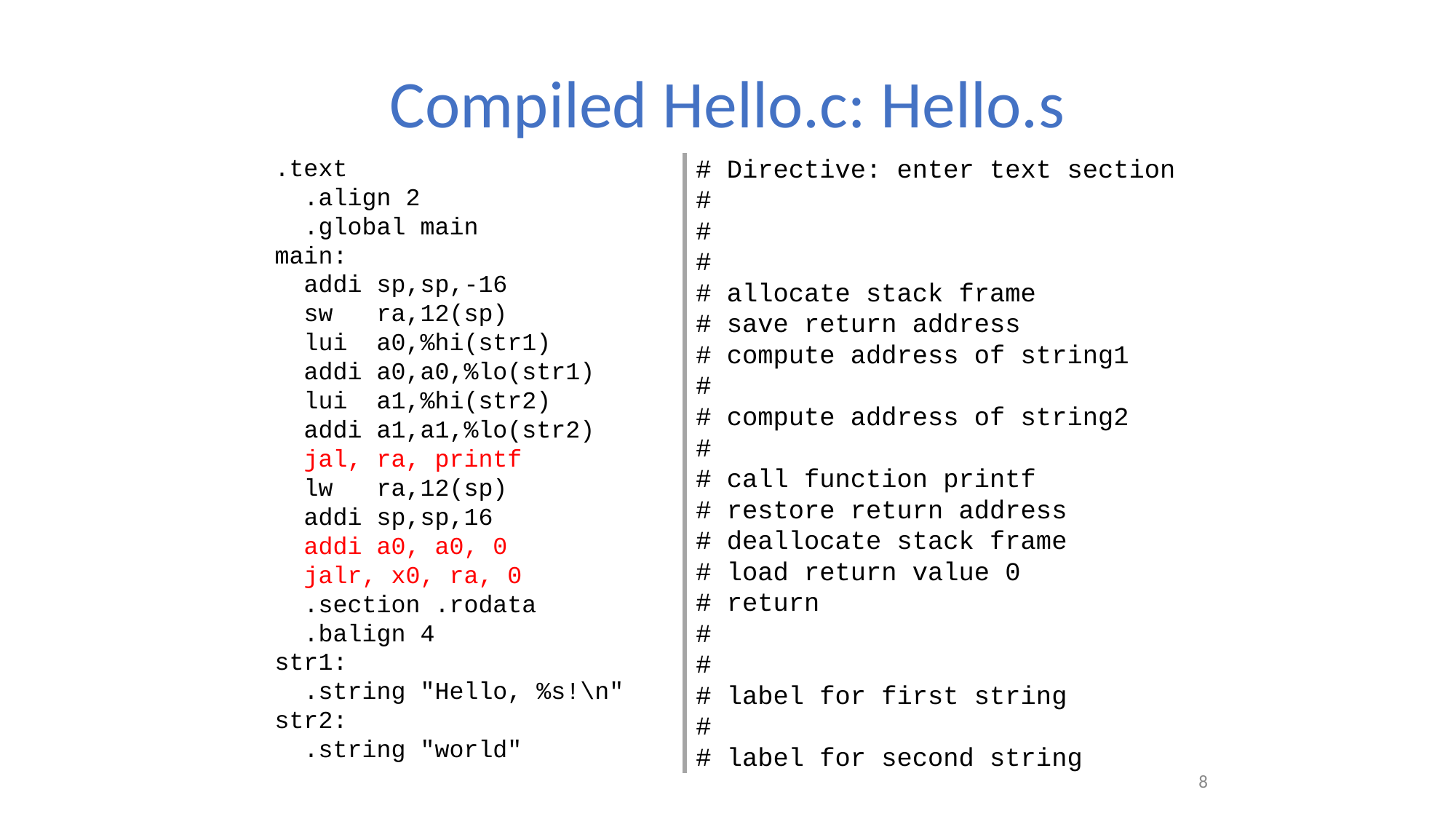

# Compiled Hello.c: Hello.s
.text
  .align 2
  .global main
main:
  addi sp,sp,-16
  sw   ra,12(sp)
  lui  a0,%hi(str1)
  addi a0,a0,%lo(str1)
  lui  a1,%hi(str2)
  addi a1,a1,%lo(str2)
  jal, ra, printf
  lw   ra,12(sp)
  addi sp,sp,16
  addi a0, a0, 0
  jalr, x0, ra, 0
  .section .rodata
  .balign 4
str1:
  .string "Hello, %s!\n"
str2:
  .string "world"

# Directive: enter text section
#
#
#
# allocate stack frame
# save return address
# compute address of string1
#
# compute address of string2
#
# call function printf
# restore return address
# deallocate stack frame
# load return value 0
# return
#
#
# label for first string
#
# label for second string

8